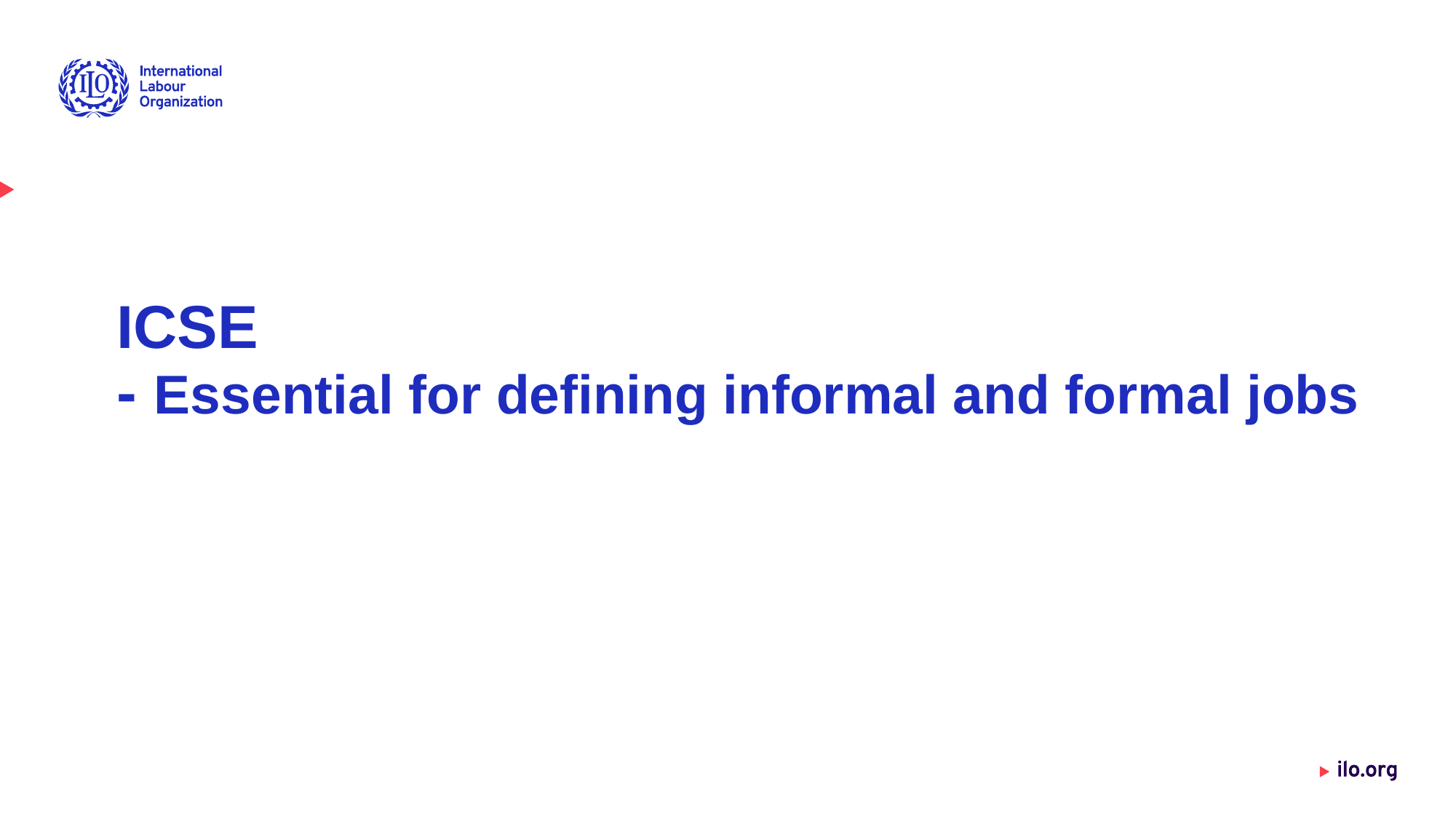

# ICSE - Essential for defining informal and formal jobs